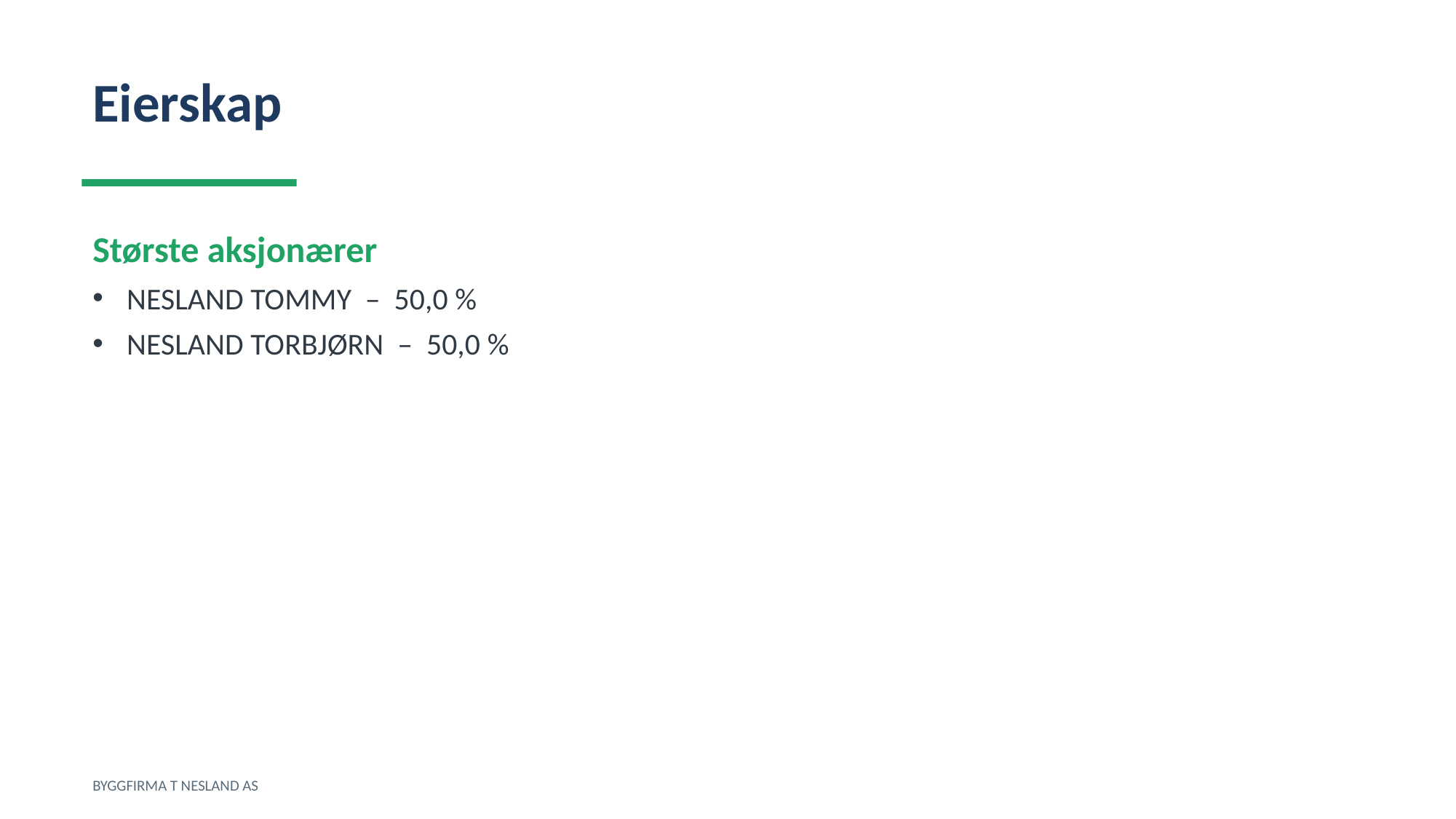

Eierskap

Største aksjonærer
NESLAND TOMMY  –  50,0 %
NESLAND TORBJØRN  –  50,0 %
BYGGFIRMA T NESLAND AS